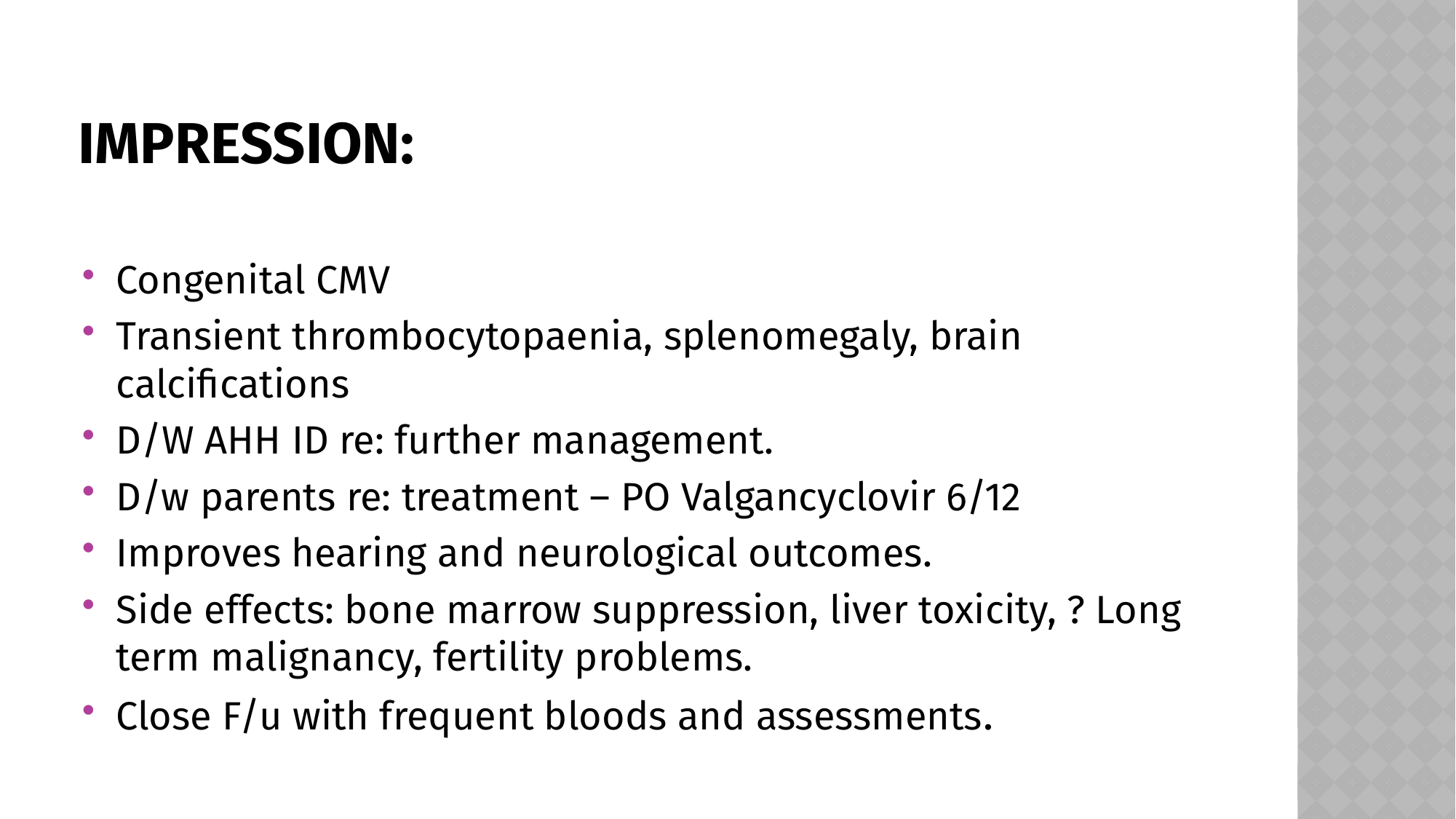

# Impression:

Congenital CMV
Transient thrombocytopaenia, splenomegaly, brain calcifications
D/W AHH ID re: further management.
D/w parents re: treatment – PO Valgancyclovir 6/12
Improves hearing and neurological outcomes.
Side effects: bone marrow suppression, liver toxicity, ? Long term malignancy, fertility problems.
Close F/u with frequent bloods and assessments.